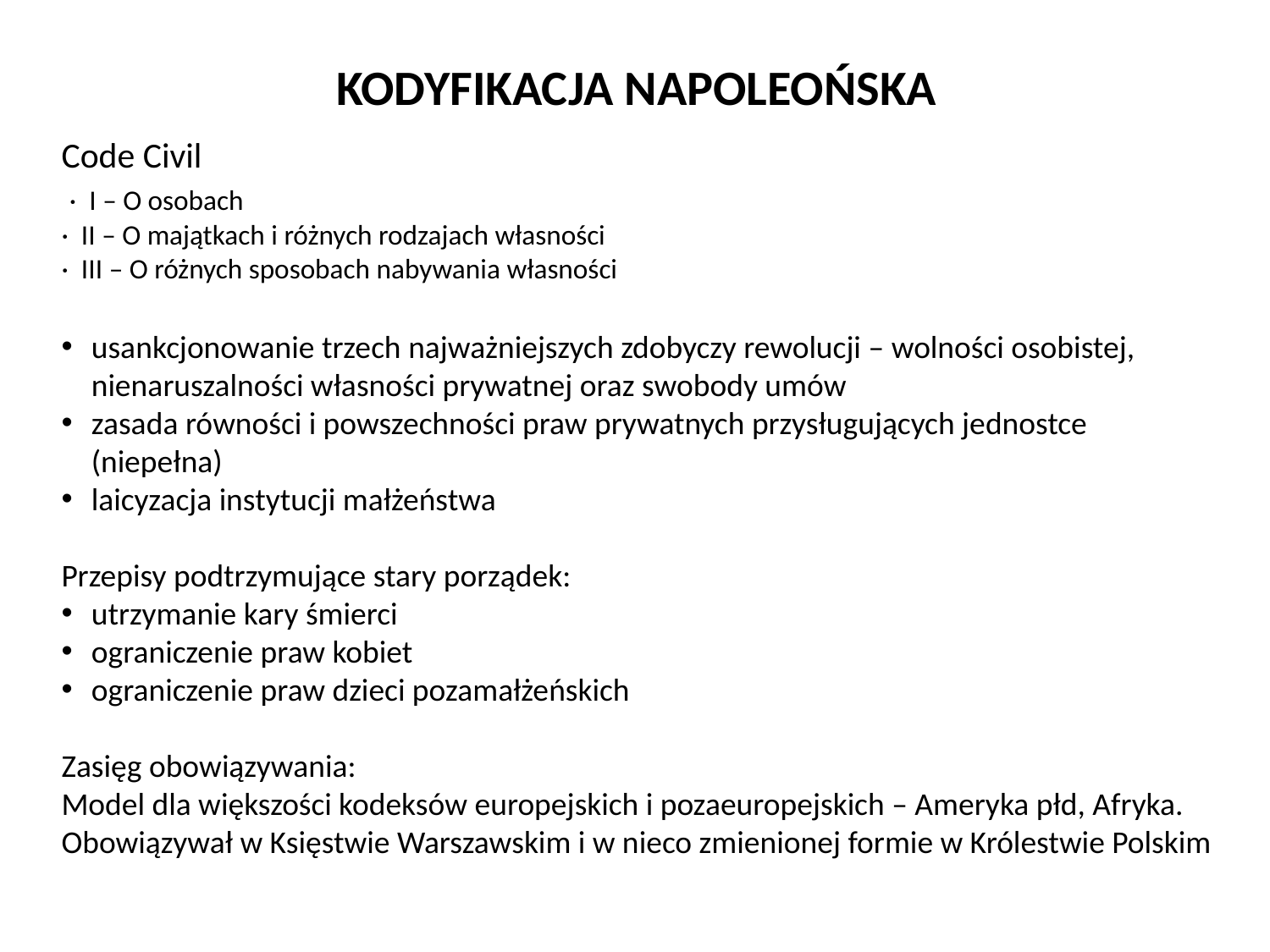

# KODYFIKACJA NAPOLEOŃSKA
Code Civil
 ·  I – O osobach
·  II – O majątkach i różnych rodzajach własności
·  III – O różnych sposobach nabywania własności

usankcjonowanie trzech najważniejszych zdobyczy rewolucji – wolności osobistej, nienaruszalności własności prywatnej oraz swobody umów
zasada równości i powszechności praw prywatnych przysługujących jednostce (niepełna)
laicyzacja instytucji małżeństwa

Przepisy podtrzymujące stary porządek:
utrzymanie kary śmierci
ograniczenie praw kobiet
ograniczenie praw dzieci pozamałżeńskich

Zasięg obowiązywania:
Model dla większości kodeksów europejskich i pozaeuropejskich – Ameryka płd, Afryka.
Obowiązywał w Księstwie Warszawskim i w nieco zmienionej formie w Królestwie Polskim